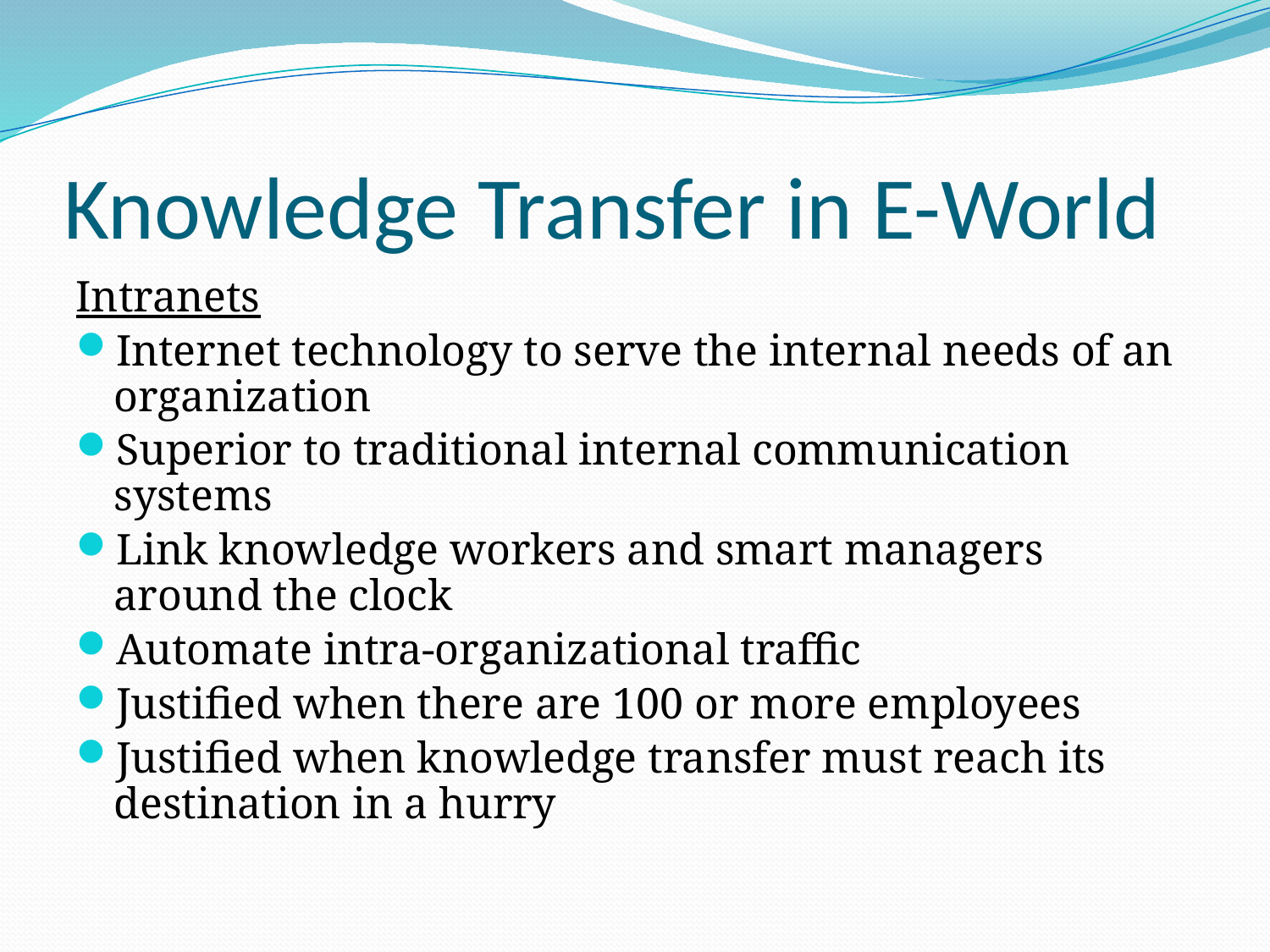

# Knowledge Transfer in E-World
Intranets
Internet technology to serve the internal needs of an organization
Superior to traditional internal communication systems
Link knowledge workers and smart managers around the clock
Automate intra-organizational traffic
Justified when there are 100 or more employees
Justified when knowledge transfer must reach its destination in a hurry